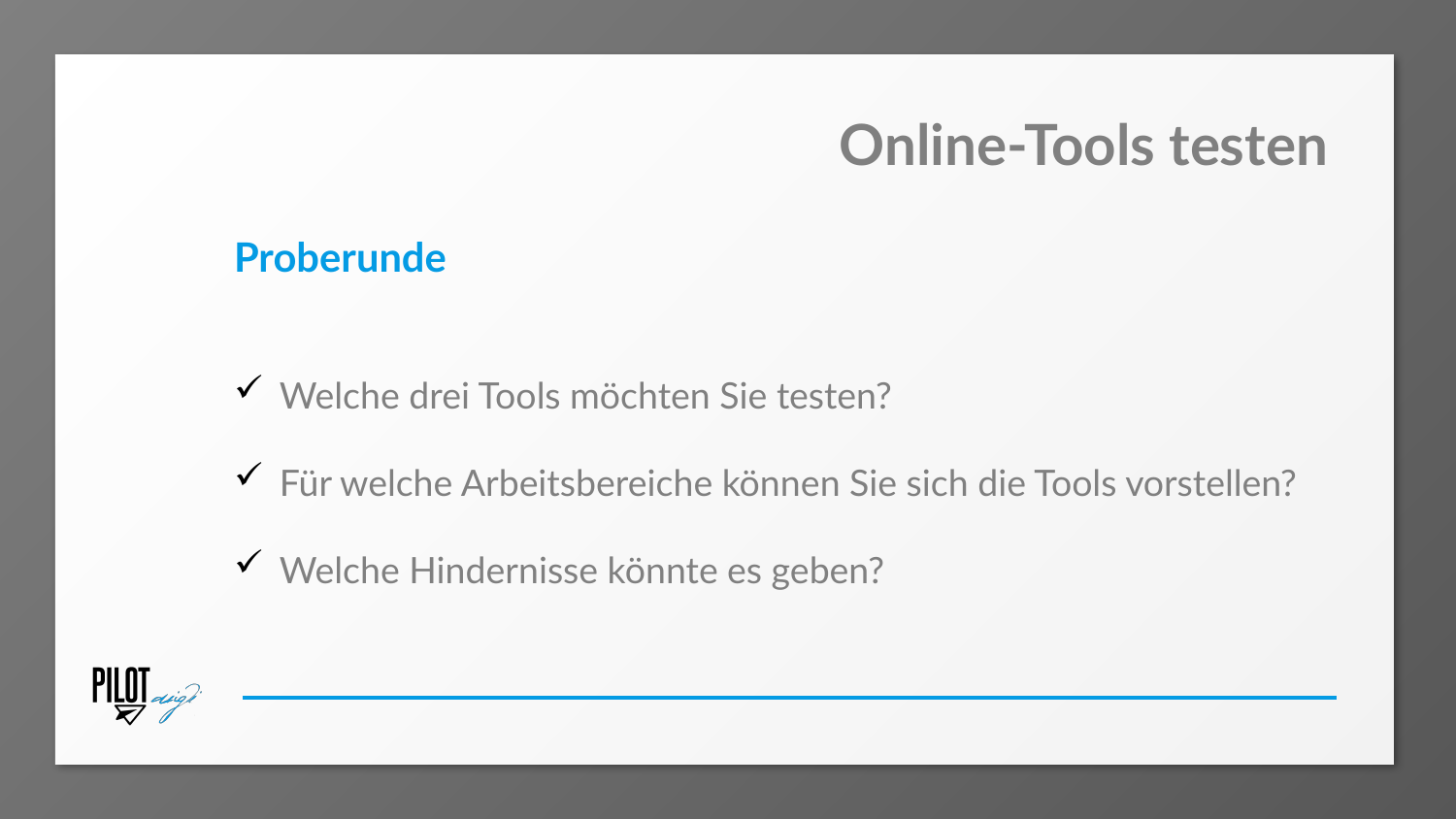

# Online-Tools testen
Proberunde

Welche drei Tools möchten Sie testen?

Für welche Arbeitsbereiche können Sie sich die Tools vorstellen?

Welche Hindernisse könnte es geben?